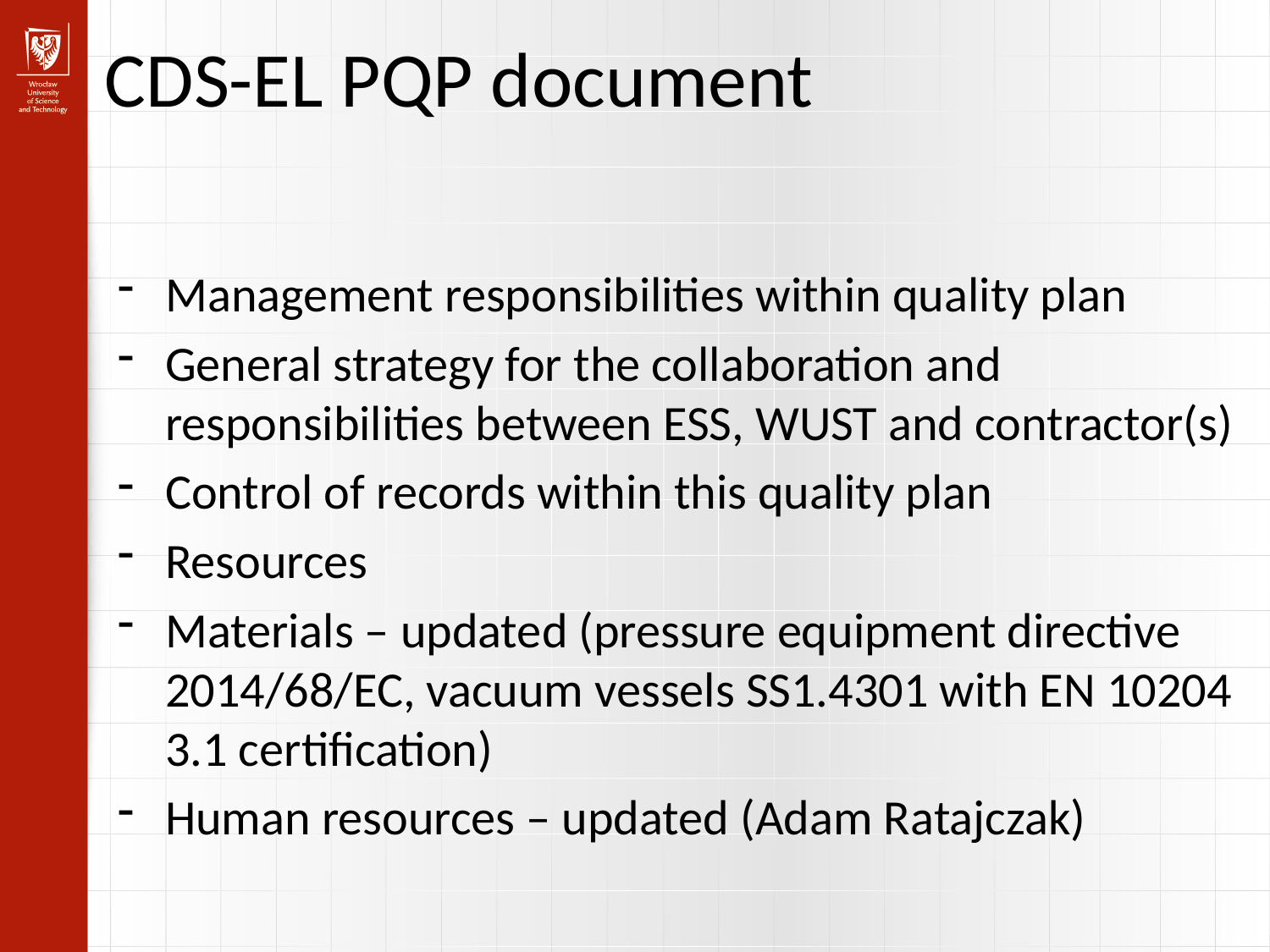

CDS-EL PQP document

Management responsibilities within quality plan
General strategy for the collaboration and responsibilities between ESS, WUST and contractor(s)
Control of records within this quality plan
Resources
Materials – updated (pressure equipment directive 2014/68/EC, vacuum vessels SS1.4301 with EN 10204 3.1 certification)
Human resources – updated (Adam Ratajczak)